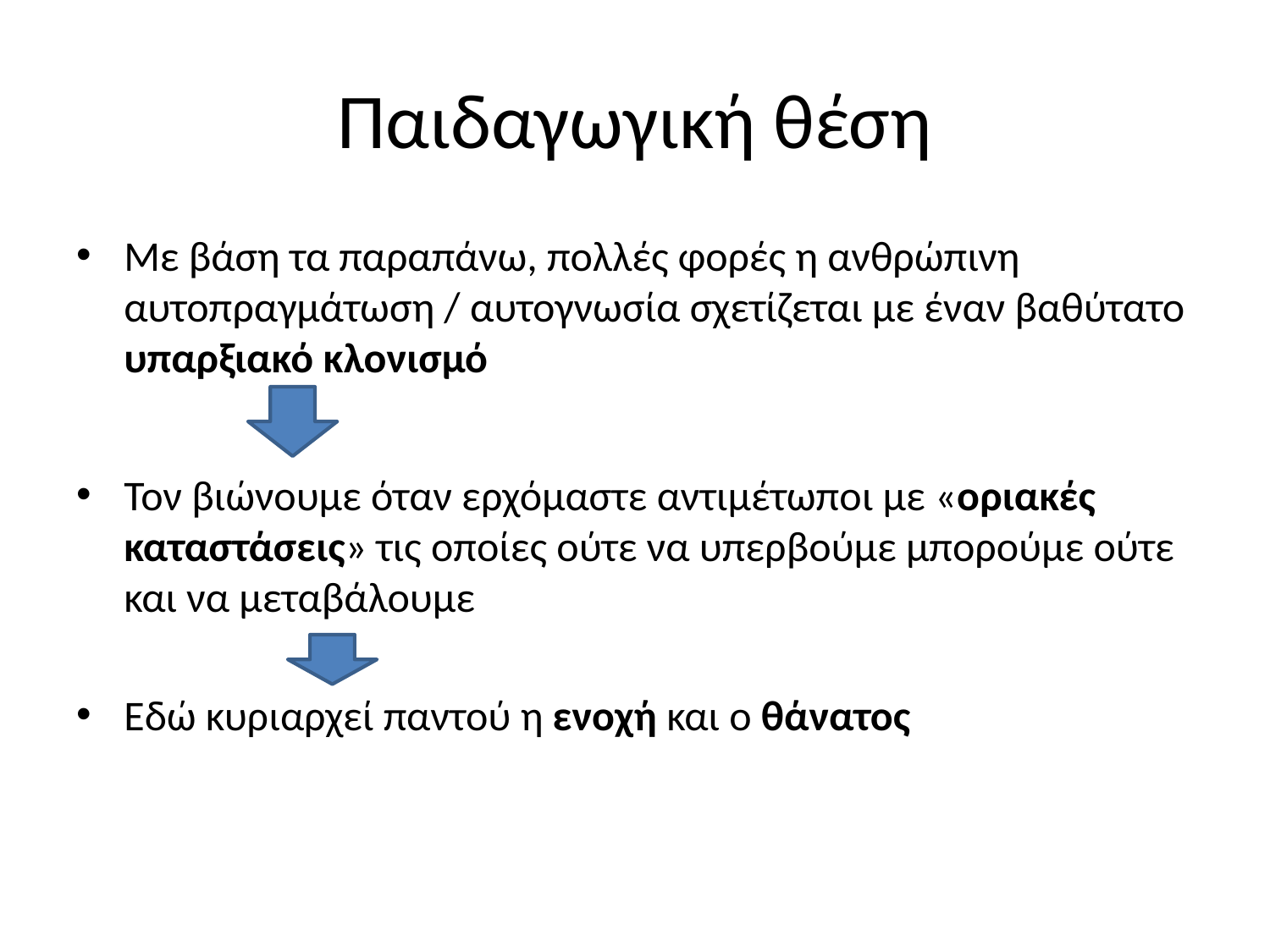

# Παιδαγωγική θέση
Με βάση τα παραπάνω, πολλές φορές η ανθρώπινη αυτοπραγμάτωση / αυτογνωσία σχετίζεται με έναν βαθύτατο υπαρξιακό κλονισμό

Τον βιώνουμε όταν ερχόμαστε αντιμέτωποι με «οριακές καταστάσεις» τις οποίες ούτε να υπερβούμε μπορούμε ούτε και να μεταβάλουμε

Εδώ κυριαρχεί παντού η ενοχή και ο θάνατος